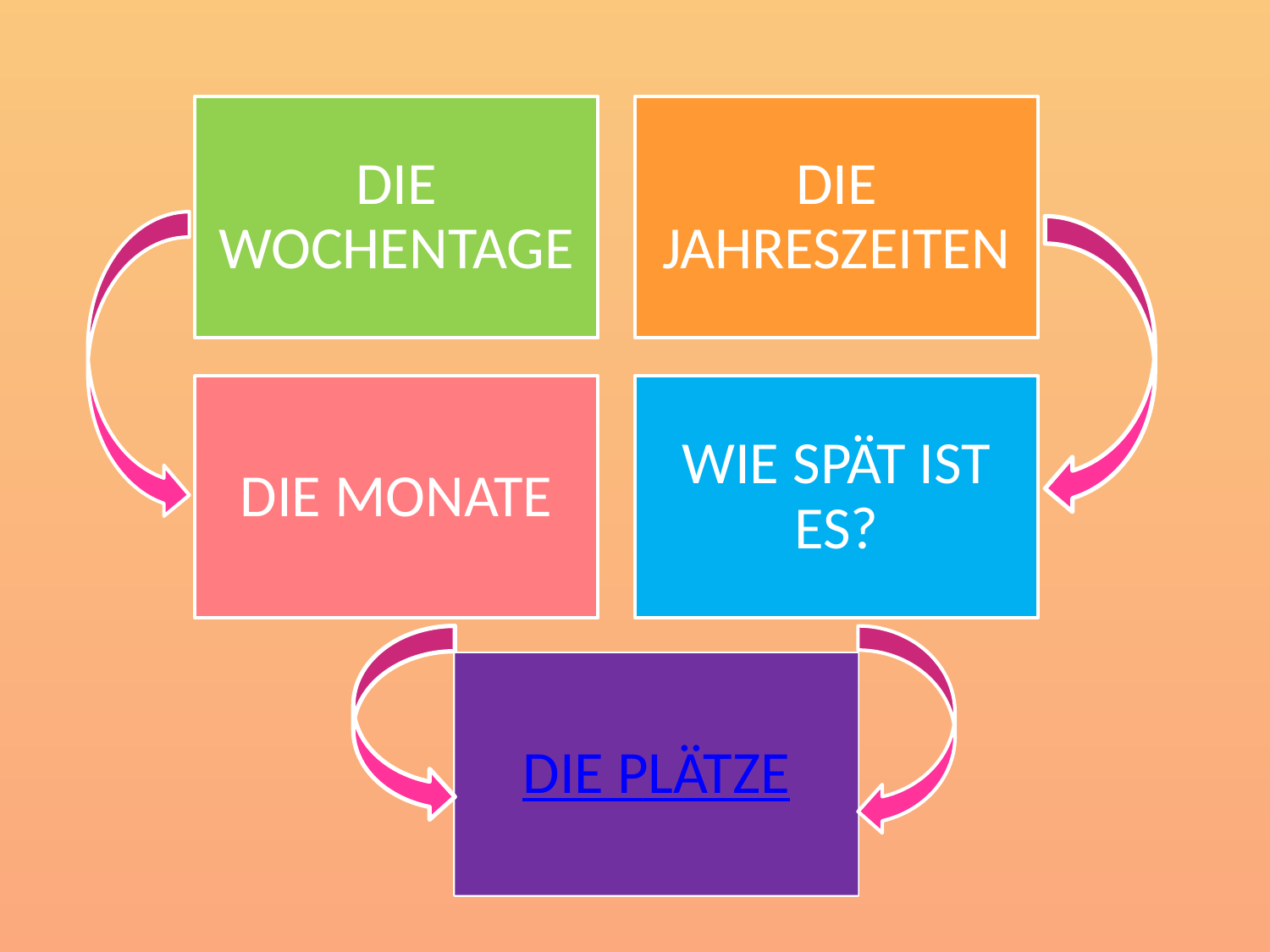

DIE WOCHENTAGE
DIE JAHRESZEITEN
DIE MONATE
WIE SPÄT IST ES?

DIE PLÄTZE